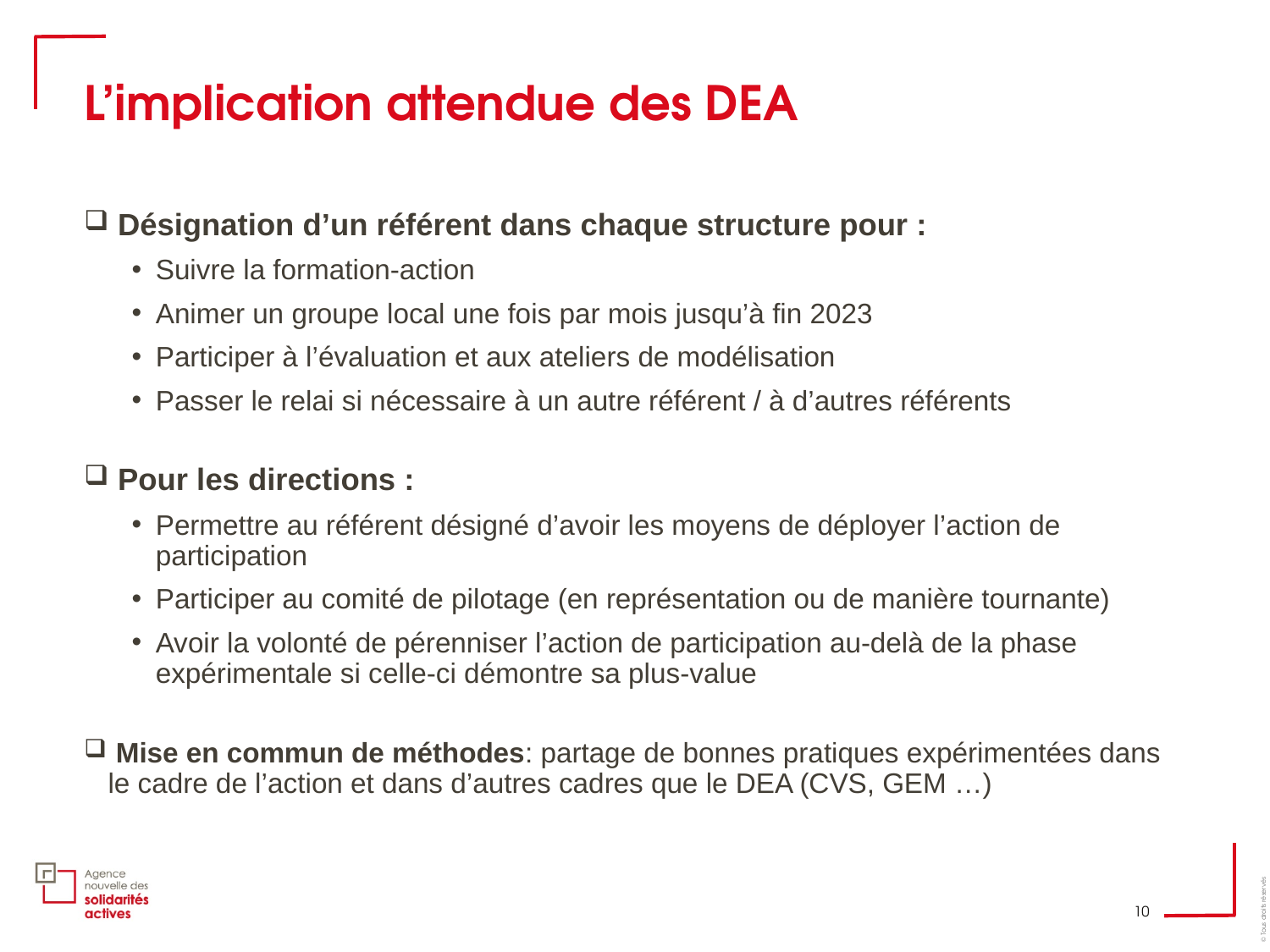

# L’implication attendue des DEA
 Désignation d’un référent dans chaque structure pour :
Suivre la formation-action
Animer un groupe local une fois par mois jusqu’à fin 2023
Participer à l’évaluation et aux ateliers de modélisation
Passer le relai si nécessaire à un autre référent / à d’autres référents

 Pour les directions :
Permettre au référent désigné d’avoir les moyens de déployer l’action de participation
Participer au comité de pilotage (en représentation ou de manière tournante)
Avoir la volonté de pérenniser l’action de participation au-delà de la phase expérimentale si celle-ci démontre sa plus-value

 Mise en commun de méthodes: partage de bonnes pratiques expérimentées dans le cadre de l’action et dans d’autres cadres que le DEA (CVS, GEM …)

10